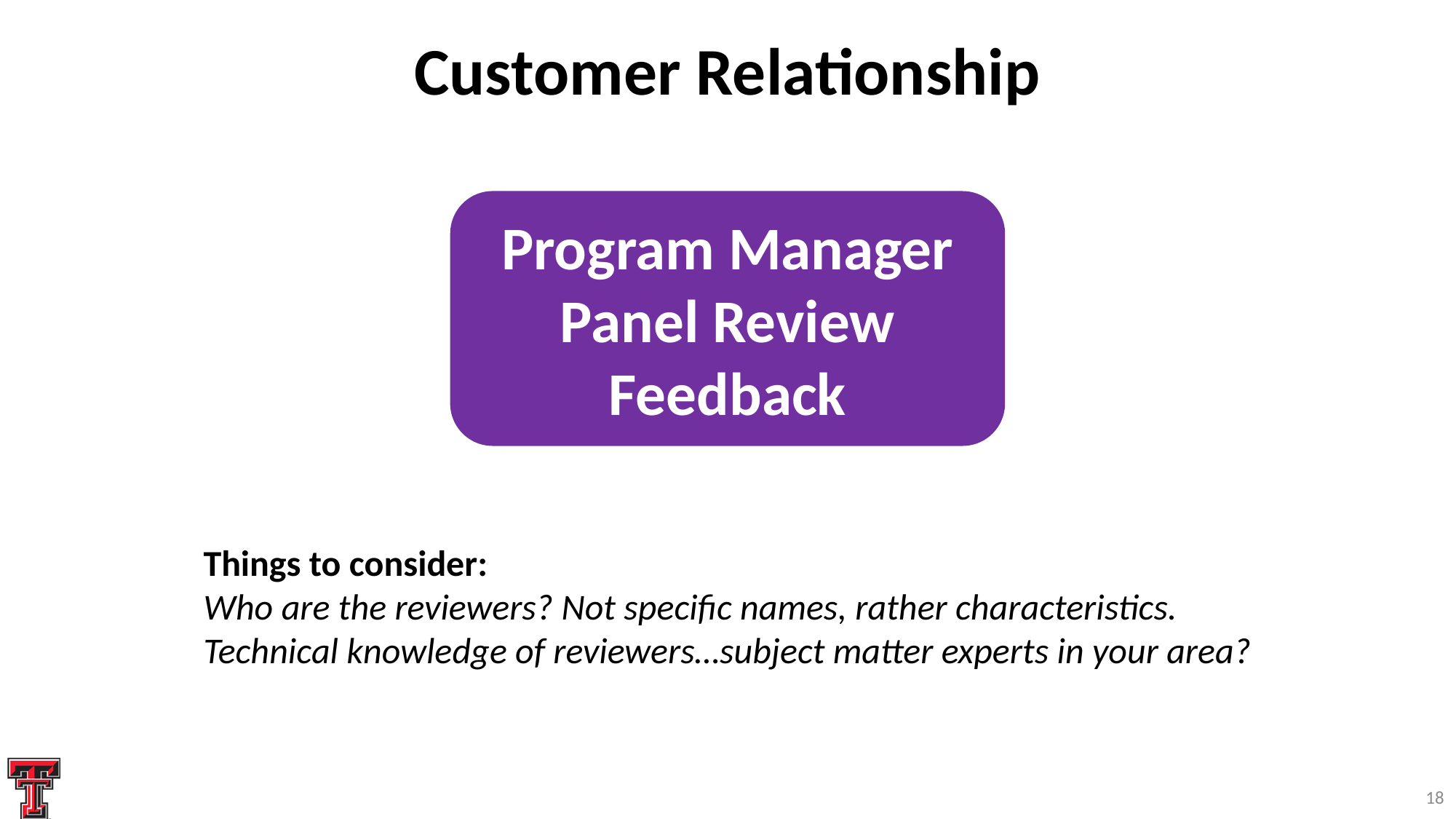

# Customer Relationship
Program Manager
Panel Review
Feedback
Things to consider:
Who are the reviewers? Not specific names, rather characteristics.
Technical knowledge of reviewers…subject matter experts in your area?

18